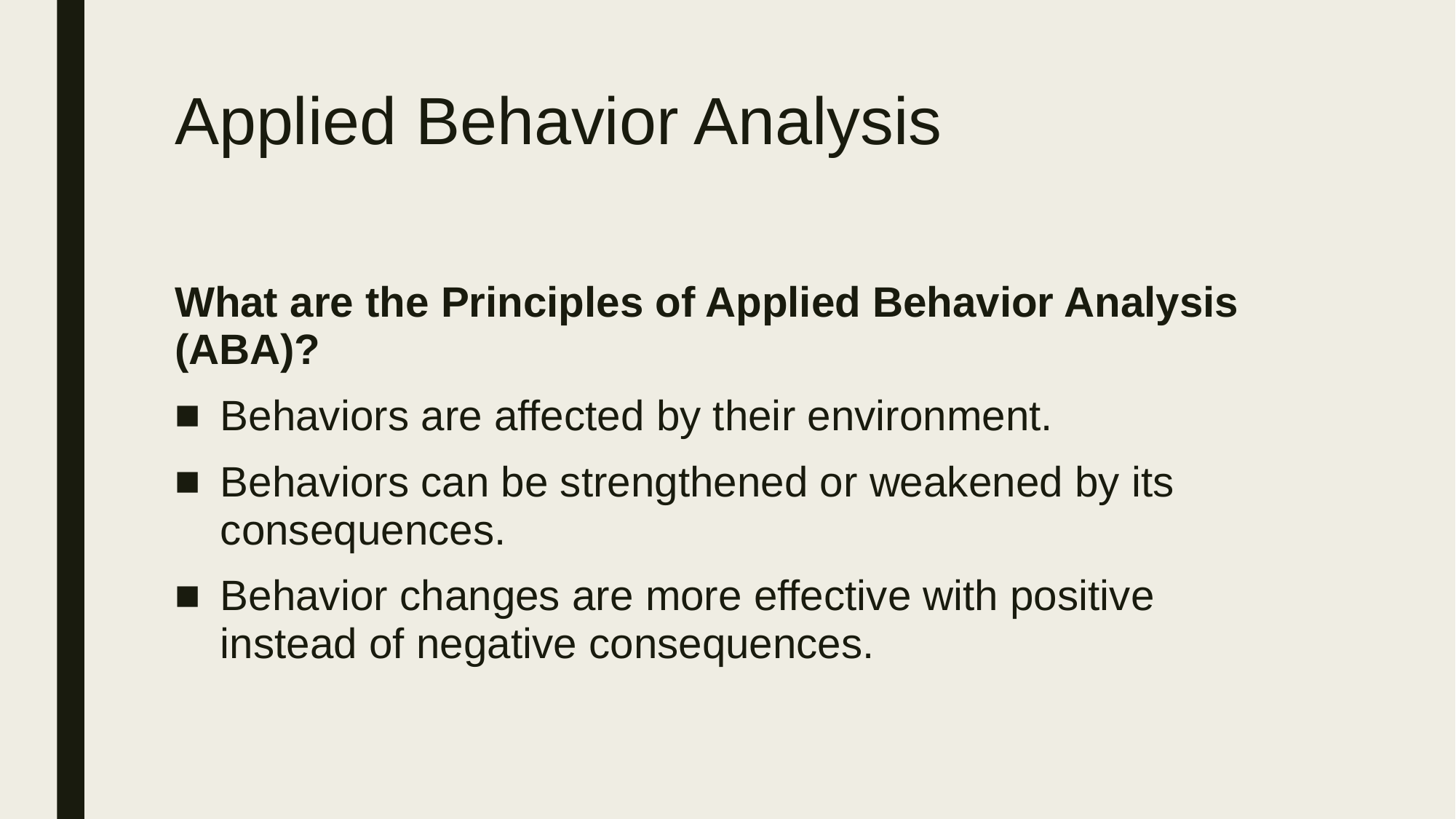

# Applied Behavior Analysis
What are the Principles of Applied Behavior Analysis (ABA)?
Behaviors are affected by their environment.
Behaviors can be strengthened or weakened by its consequences.
Behavior changes are more effective with positive instead of negative consequences.